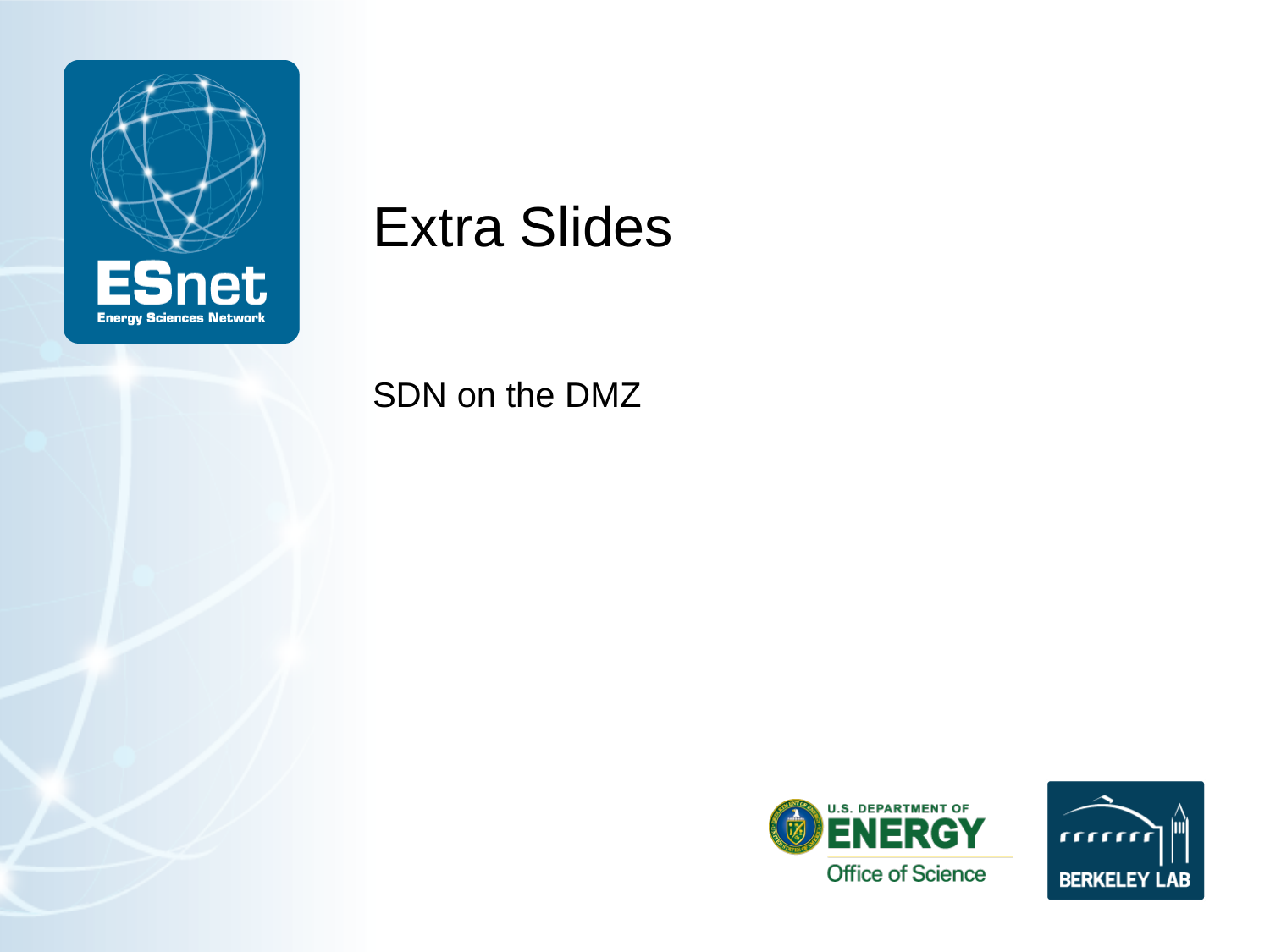

# Extra Slides
SDN on the DMZ